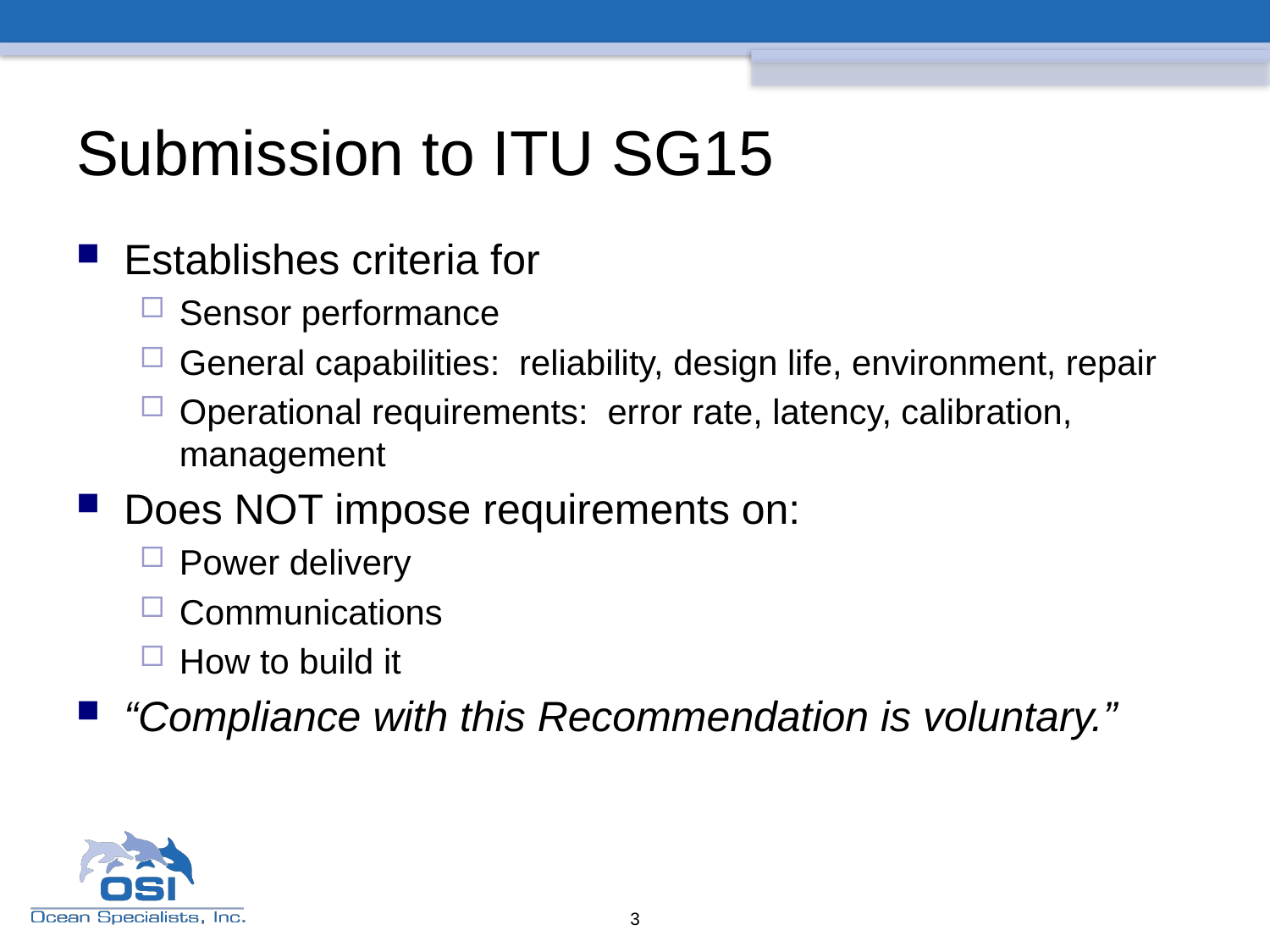

# Submission to ITU SG15
Establishes criteria for
Sensor performance
General capabilities:  reliability, design life, environment, repair
Operational requirements:  error rate, latency, calibration, management
Does NOT impose requirements on:
Power delivery
Communications
How to build it
“Compliance with this Recommendation is voluntary.”